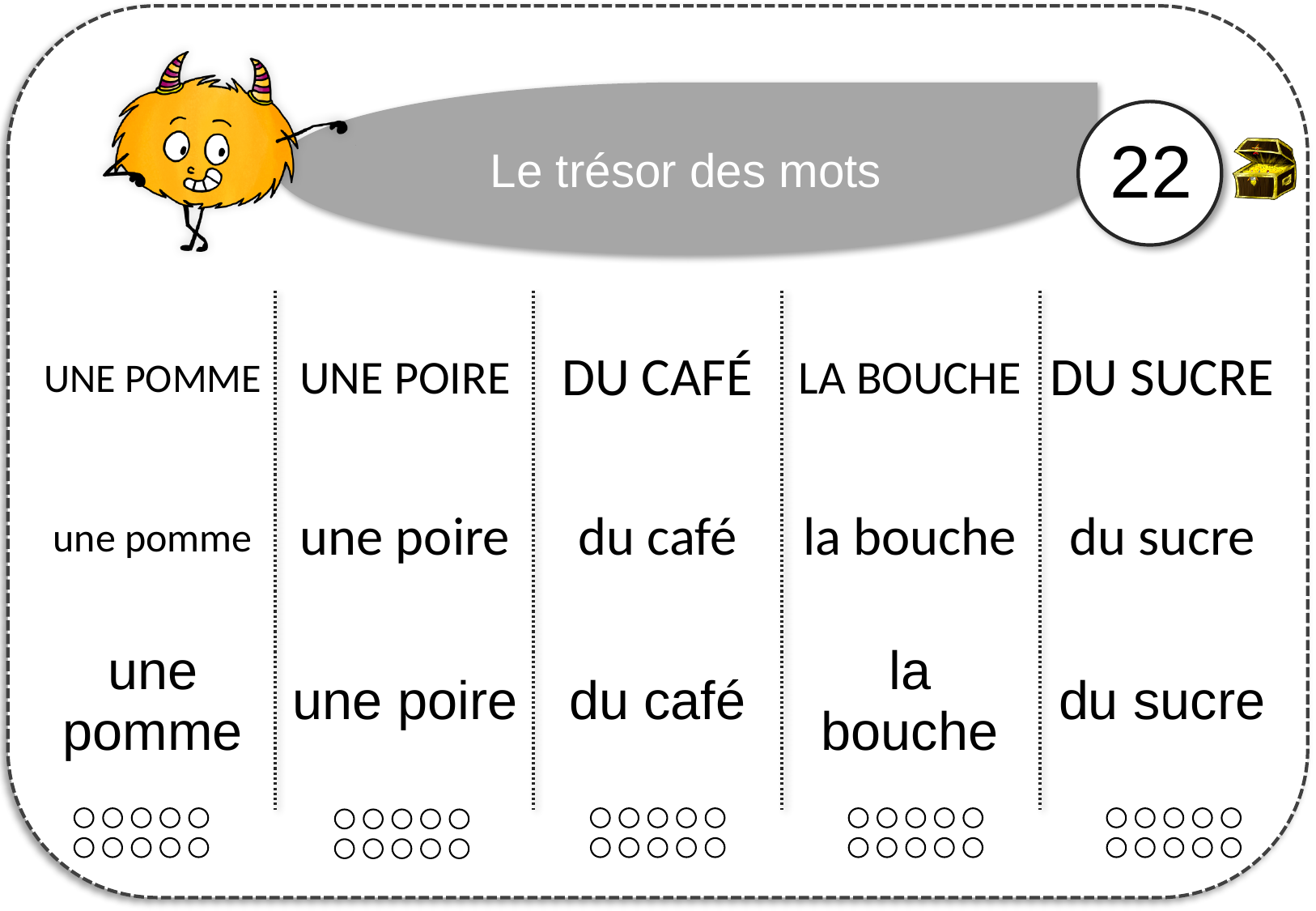

22
| UNE POMME | UNE POIRE | DU CAFÉ | LA BOUCHE | DU SUCRE |
| --- | --- | --- | --- | --- |
| une pomme | une poire | du café | la bouche | du sucre |
| une pomme | une poire | du café | la bouche | du sucre |